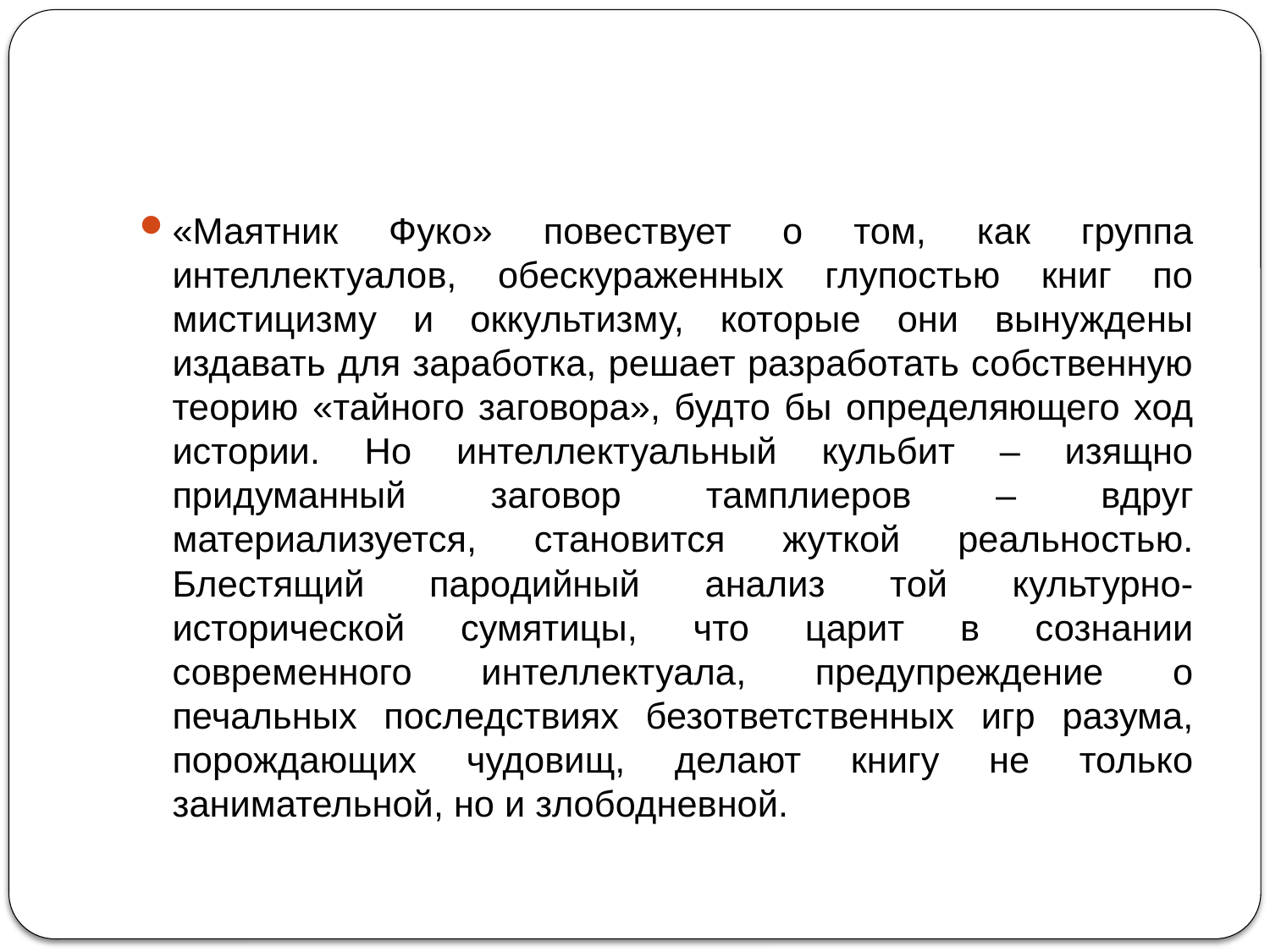

#
«Маятник Фуко» повествует о том, как группа интеллектуалов, обескураженных глупостью книг по мистицизму и оккультизму, которые они вынуждены издавать для заработка, решает разработать собственную теорию «тайного заговора», будто бы определяющего ход истории. Но интеллектуальный кульбит – изящно придуманный заговор тамплиеров – вдруг материализуется, становится жуткой реальностью. Блестящий пародийный анализ той культурно-исторической сумятицы, что царит в сознании современного интеллектуала, предупреждение о печальных последствиях безответственных игр разума, порождающих чудовищ, делают книгу не только занимательной, но и злободневной.